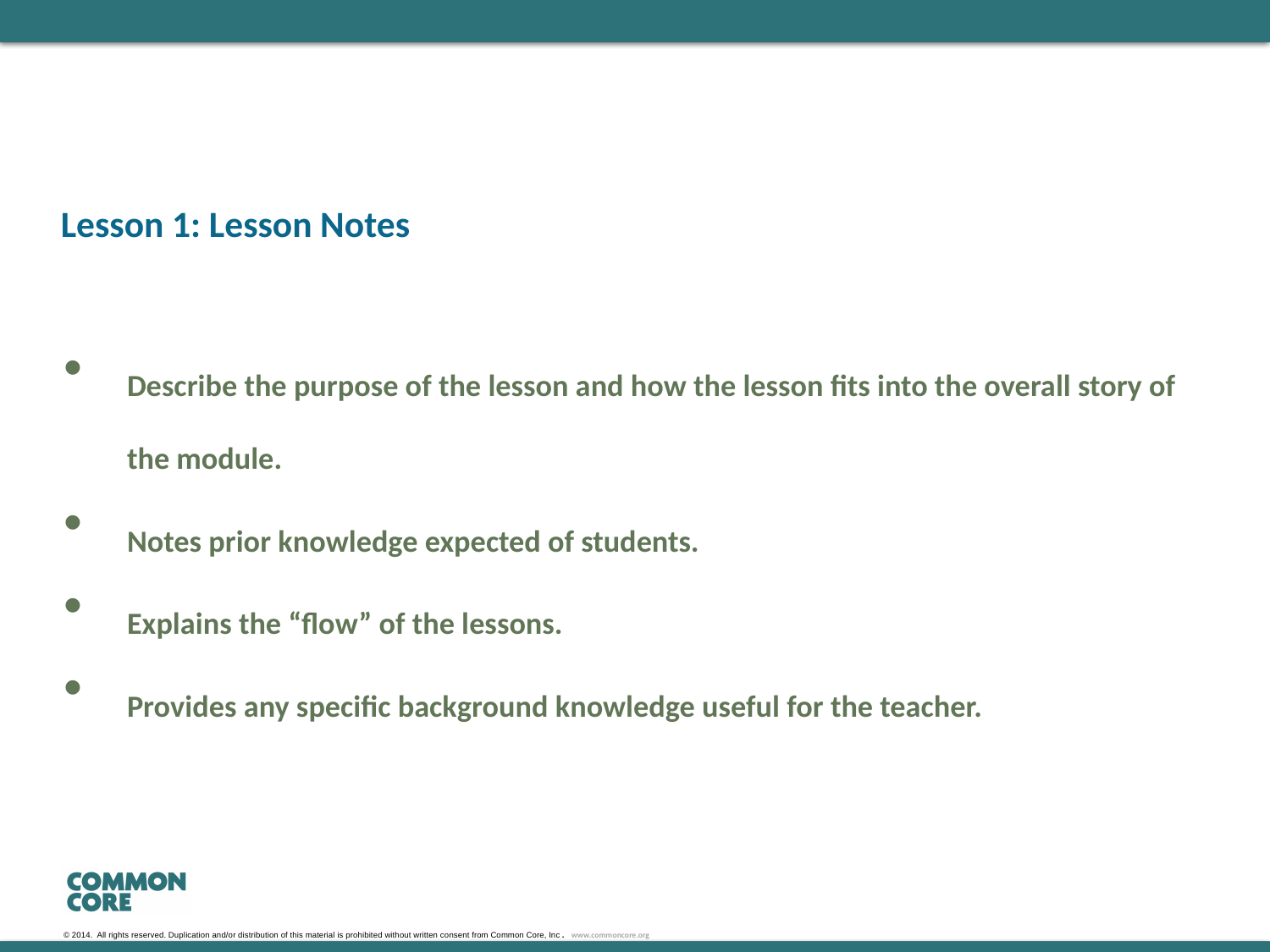

#
Lesson 1: Lesson Notes

Describe the purpose of the lesson and how the lesson fits into the overall story of the module.
Notes prior knowledge expected of students.
Explains the “flow” of the lessons.
Provides any specific background knowledge useful for the teacher.